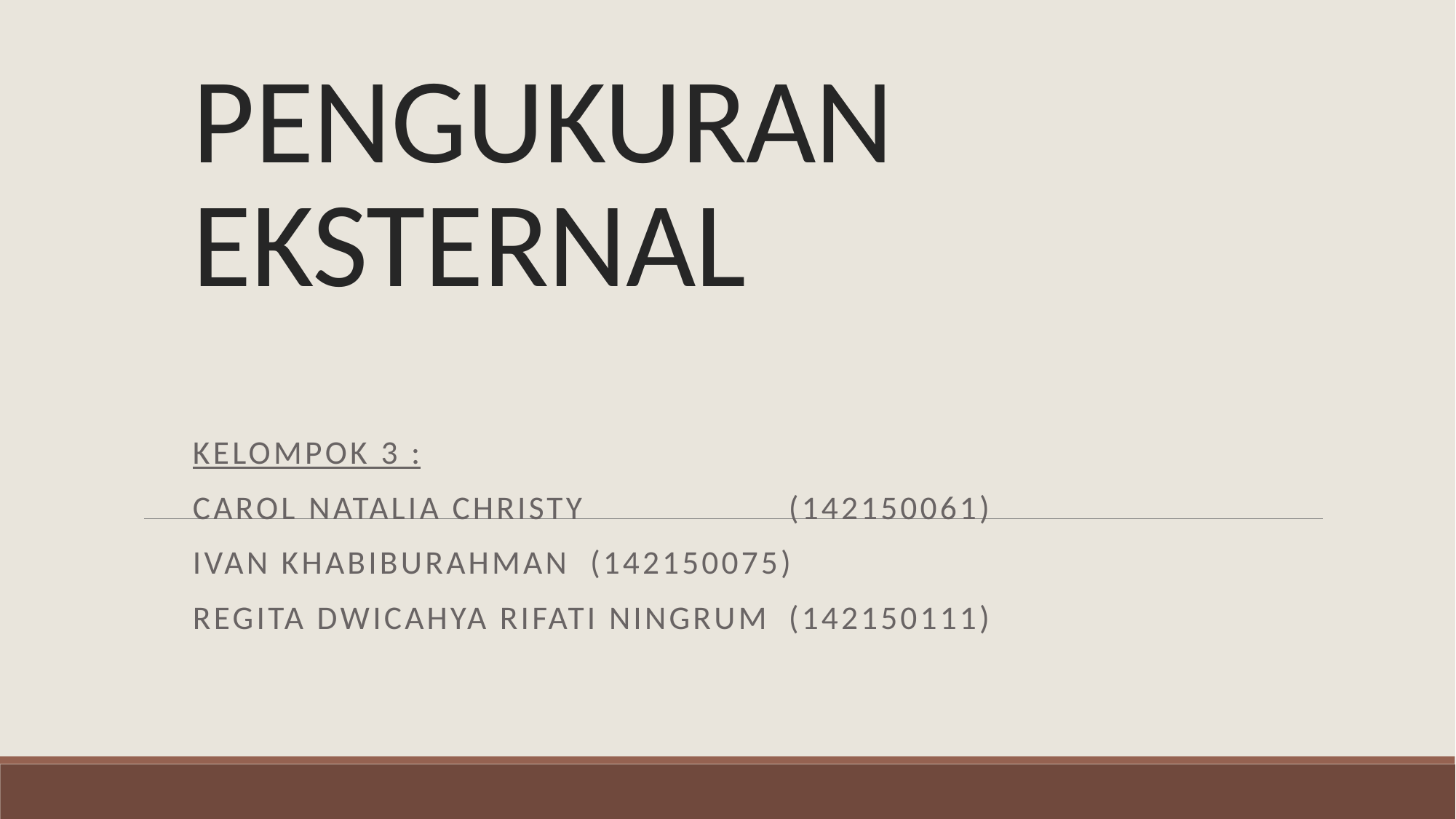

# PENGUKURAN EKSTERNAL
KELOMPOK 3 :
Carol Natalia Christy 			(142150061)
Ivan Khabiburahman 			(142150075)
Regita Dwicahya Rifati Ningrum 	(142150111)